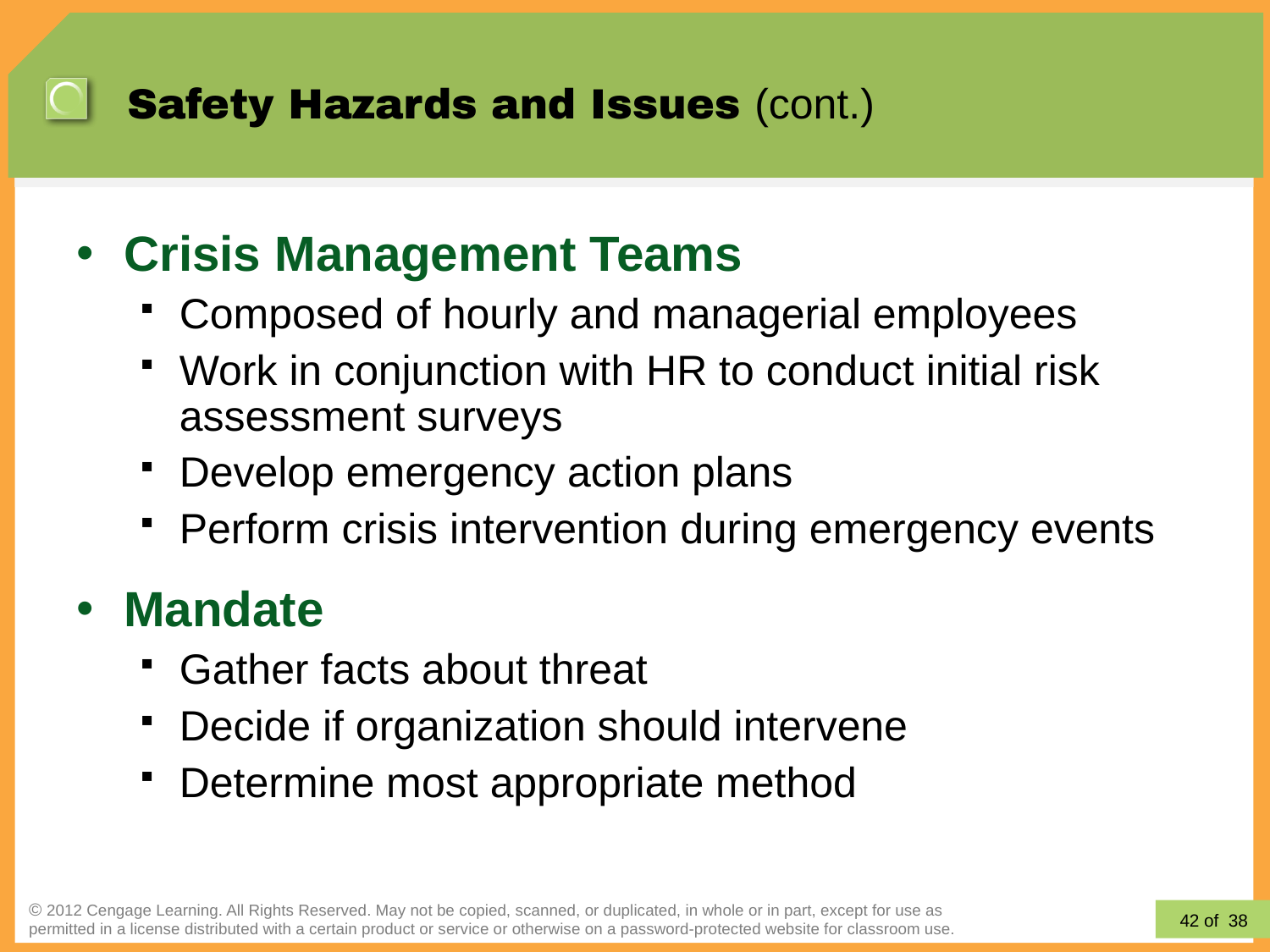

# Safety Hazards and Issues (cont.)
Crisis Management Teams
Composed of hourly and managerial employees
Work in conjunction with HR to conduct initial risk assessment surveys
Develop emergency action plans
Perform crisis intervention during emergency events
Mandate
Gather facts about threat
Decide if organization should intervene
Determine most appropriate method